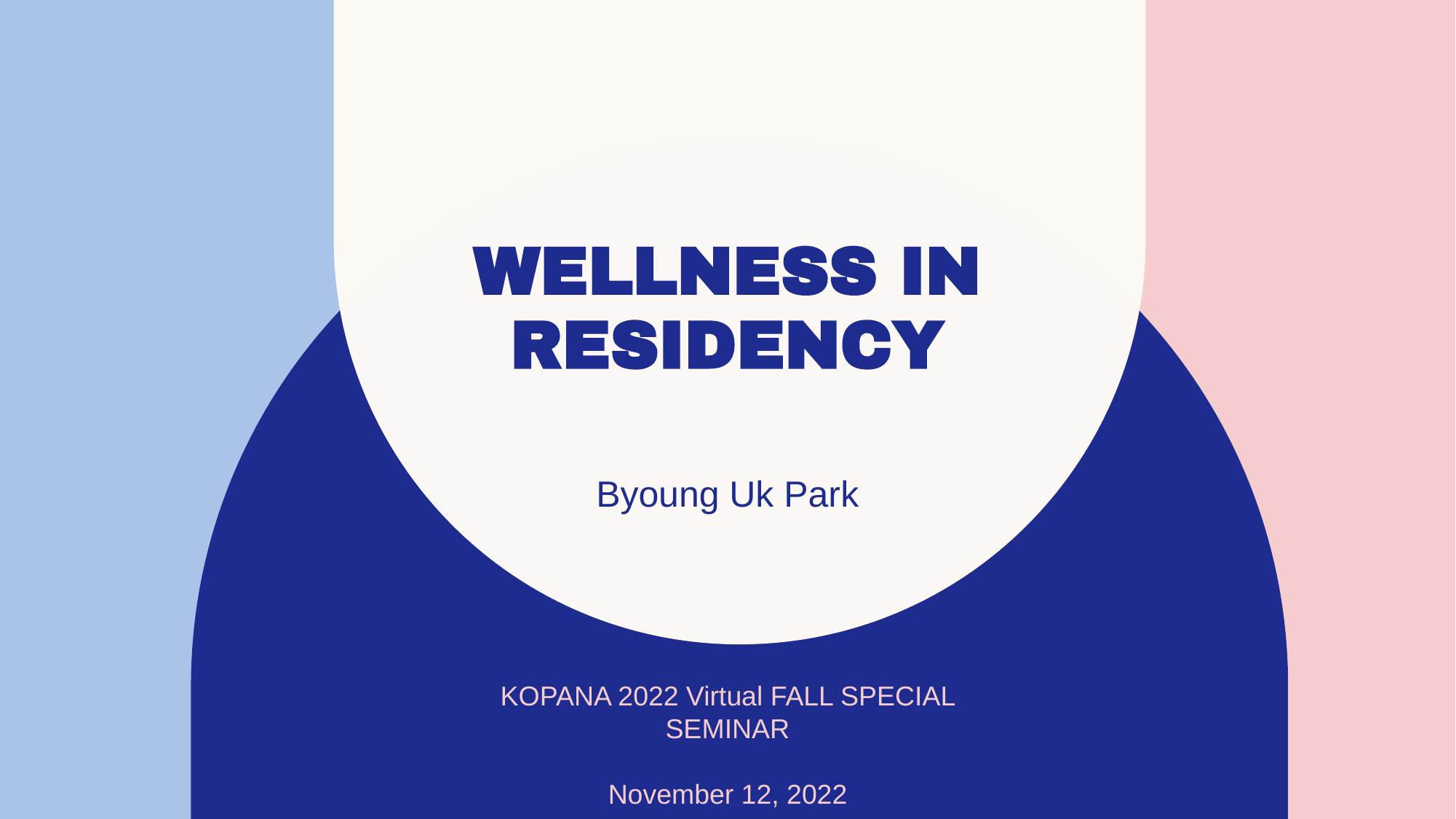

# Wellness in residency
Byoung Uk Park​

KOPANA 2022 Virtual FALL SPECIAL SEMINAR

November 12, 2022